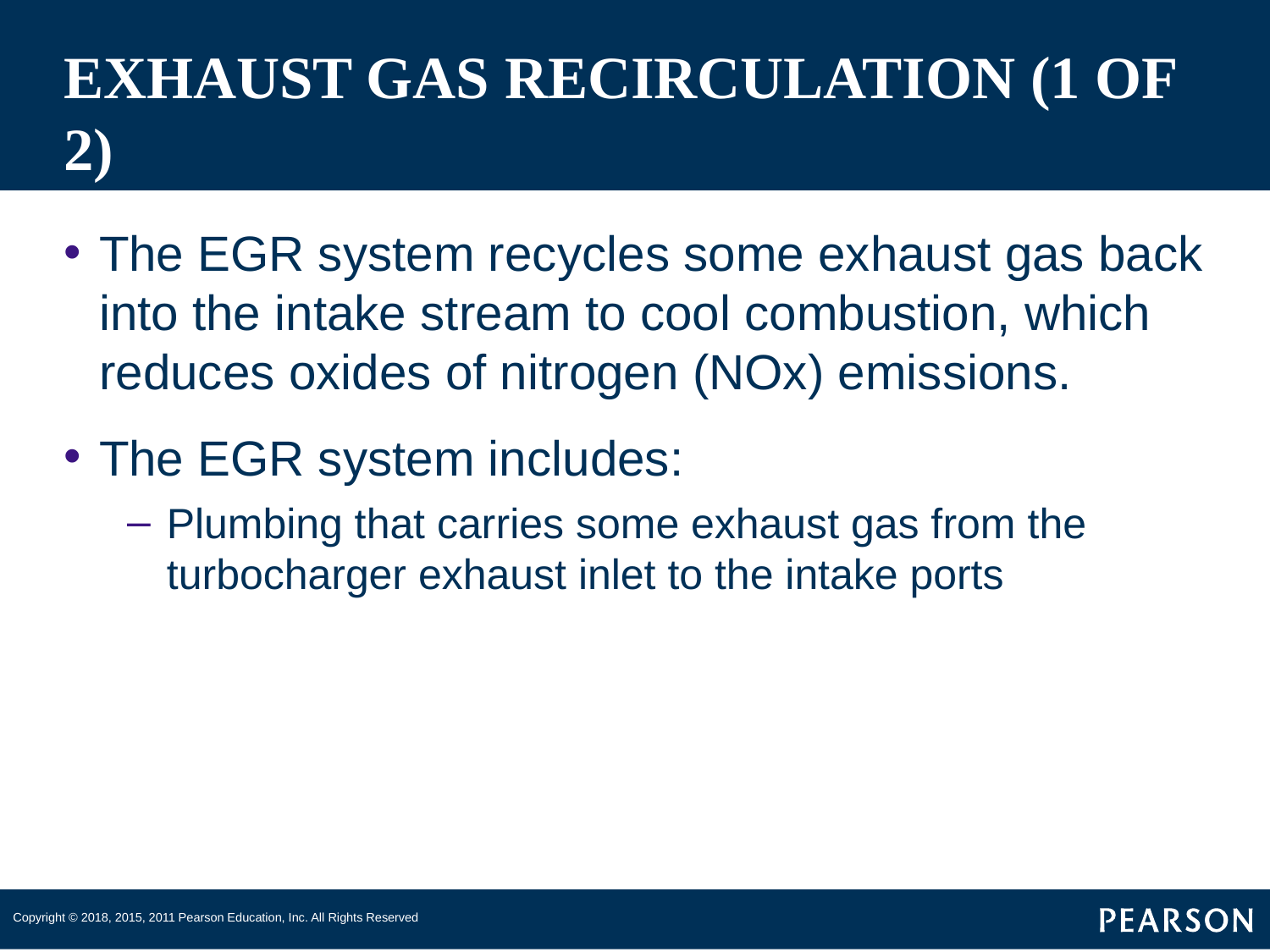

# EXHAUST GAS RECIRCULATION (1 OF 2)
The EGR system recycles some exhaust gas back into the intake stream to cool combustion, which reduces oxides of nitrogen (NOx) emissions.
The EGR system includes:
Plumbing that carries some exhaust gas from the turbocharger exhaust inlet to the intake ports